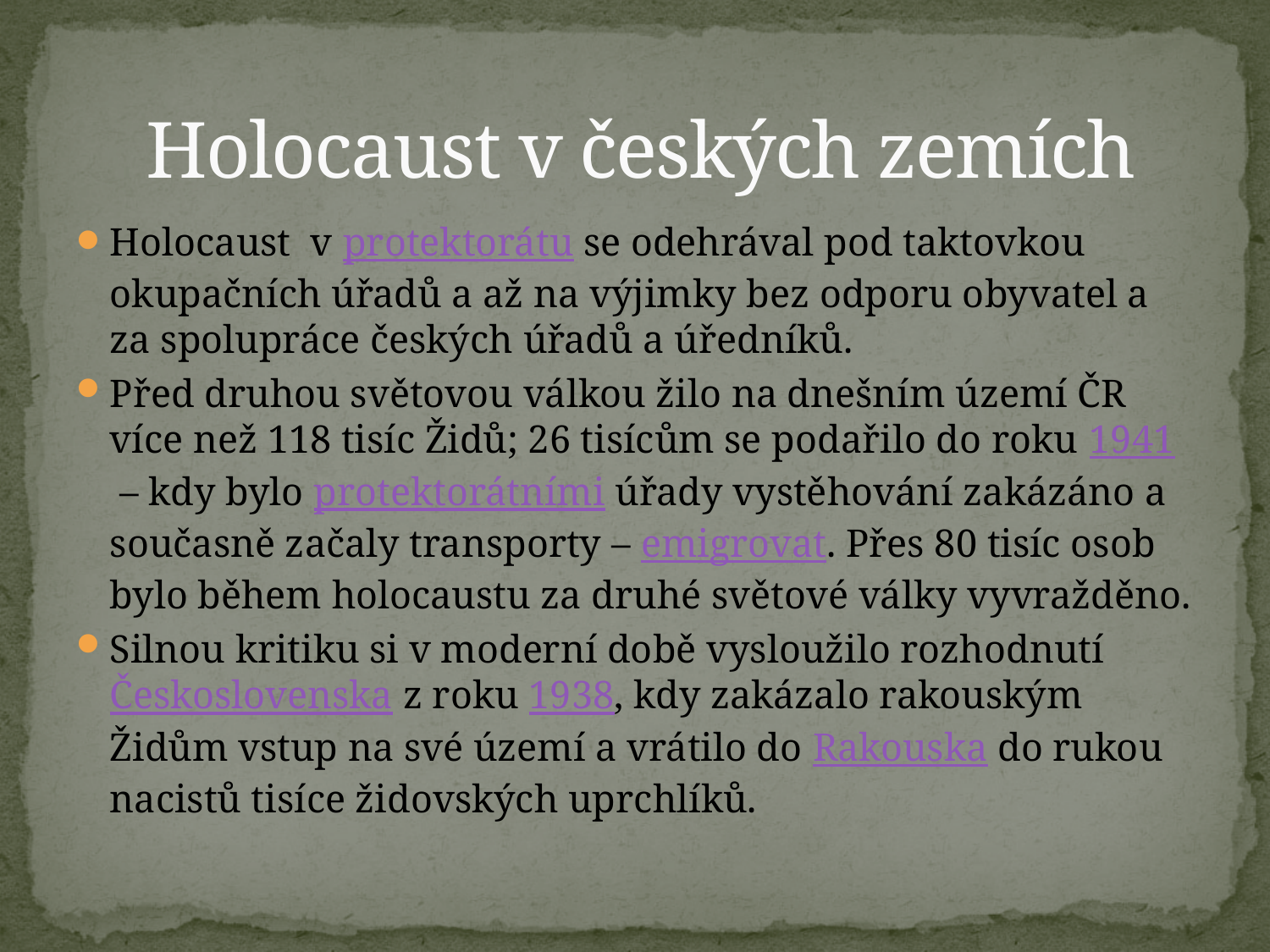

# Holocaust v českých zemích
Holocaust  v protektorátu se odehrával pod taktovkou okupačních úřadů a až na výjimky bez odporu obyvatel a za spolupráce českých úřadů a úředníků.
Před druhou světovou válkou žilo na dnešním území ČR více než 118 tisíc Židů; 26 tisícům se podařilo do roku 1941 – kdy bylo protektorátními úřady vystěhování zakázáno a současně začaly transporty – emigrovat. Přes 80 tisíc osob bylo během holocaustu za druhé světové války vyvražděno.
Silnou kritiku si v moderní době vysloužilo rozhodnutí Československa z roku 1938, kdy zakázalo rakouským Židům vstup na své území a vrátilo do Rakouska do rukou nacistů tisíce židovských uprchlíků.